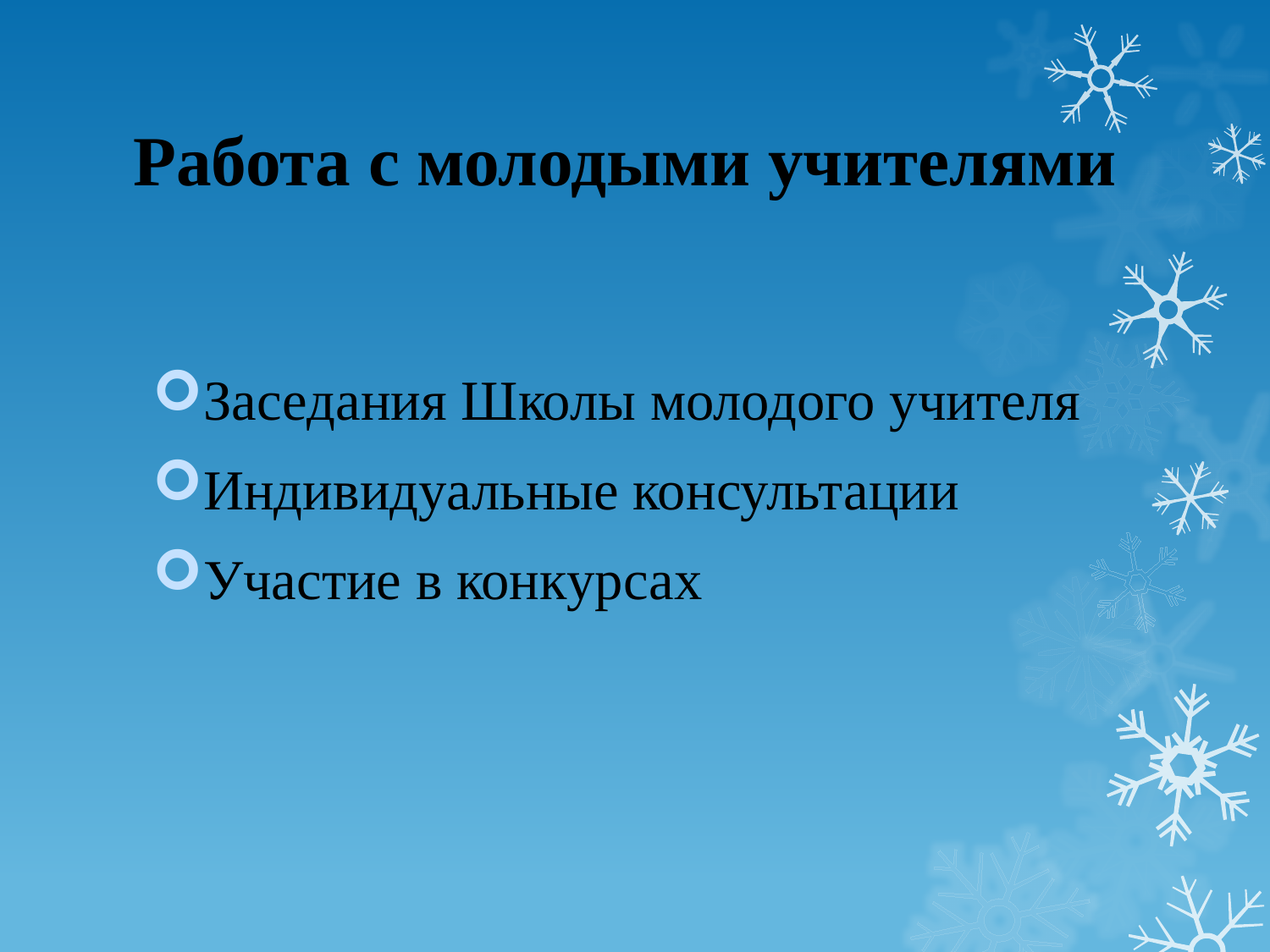

# Работа с молодыми учителями
Заседания Школы молодого учителя
Индивидуальные консультации
Участие в конкурсах